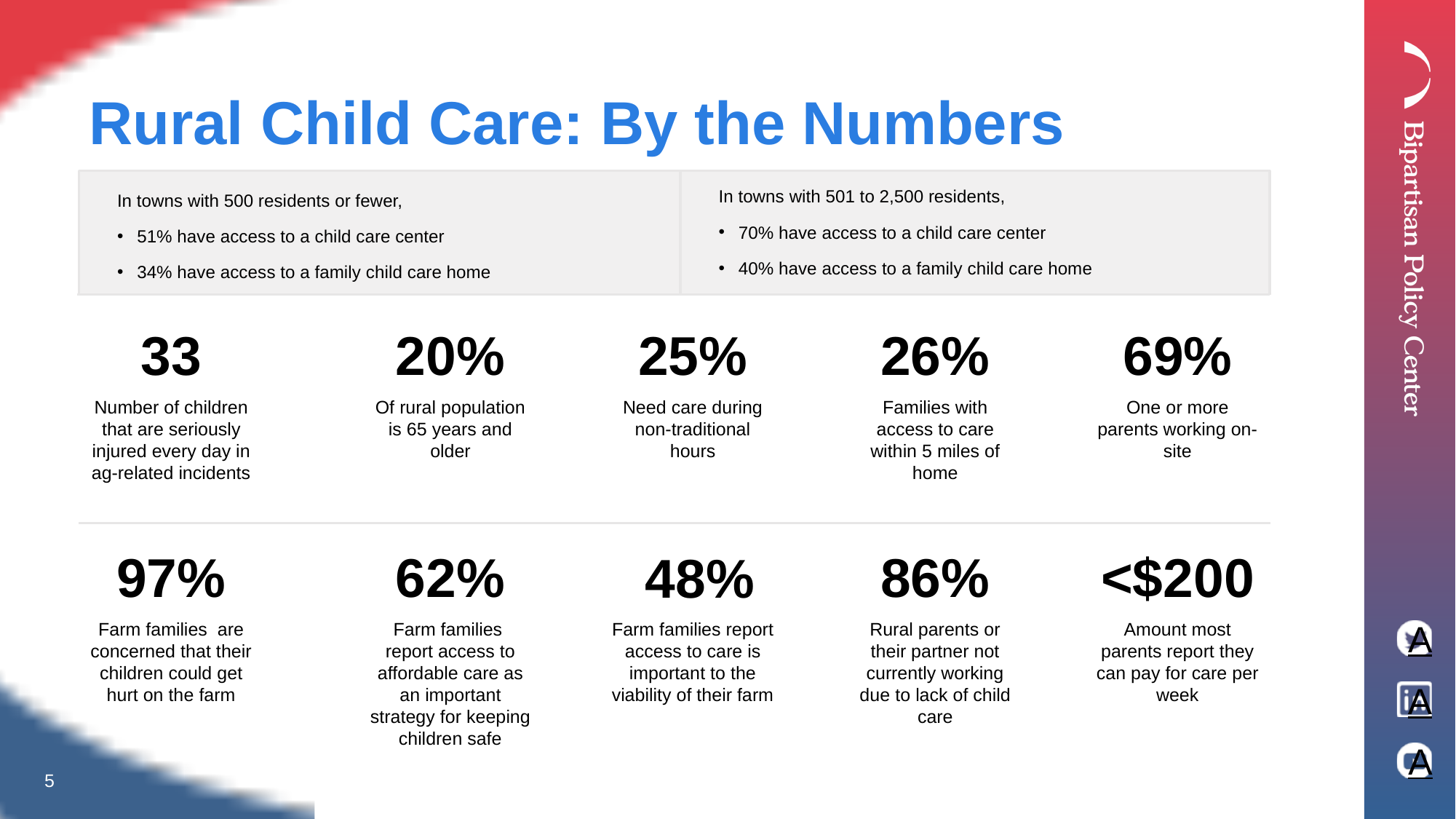

Rural Child Care: By the Numbers

In towns with 501 to 2,500 residents,
70% have access to a child care center
40% have access to a family child care home
In towns with 500 residents or fewer,
51% have access to a child care center
34% have access to a family child care home
33
20%
25%
26%
69%
Number of children that are seriously injured every day in ag-related incidents
Of rural population is 65 years and older
Need care during non-traditional hours
Families with access to care within 5 miles of home
One or more parents working on-site
97%
62%
86%
<$200
48%
Farm families  are concerned that their children could get hurt on the farm
Farm families  report access to affordable care as an important strategy for keeping children safe
Farm families report access to care is important to the viability of their farm
Rural parents or their partner not currently working due to lack of child care
Amount most parents report they can pay for care per week